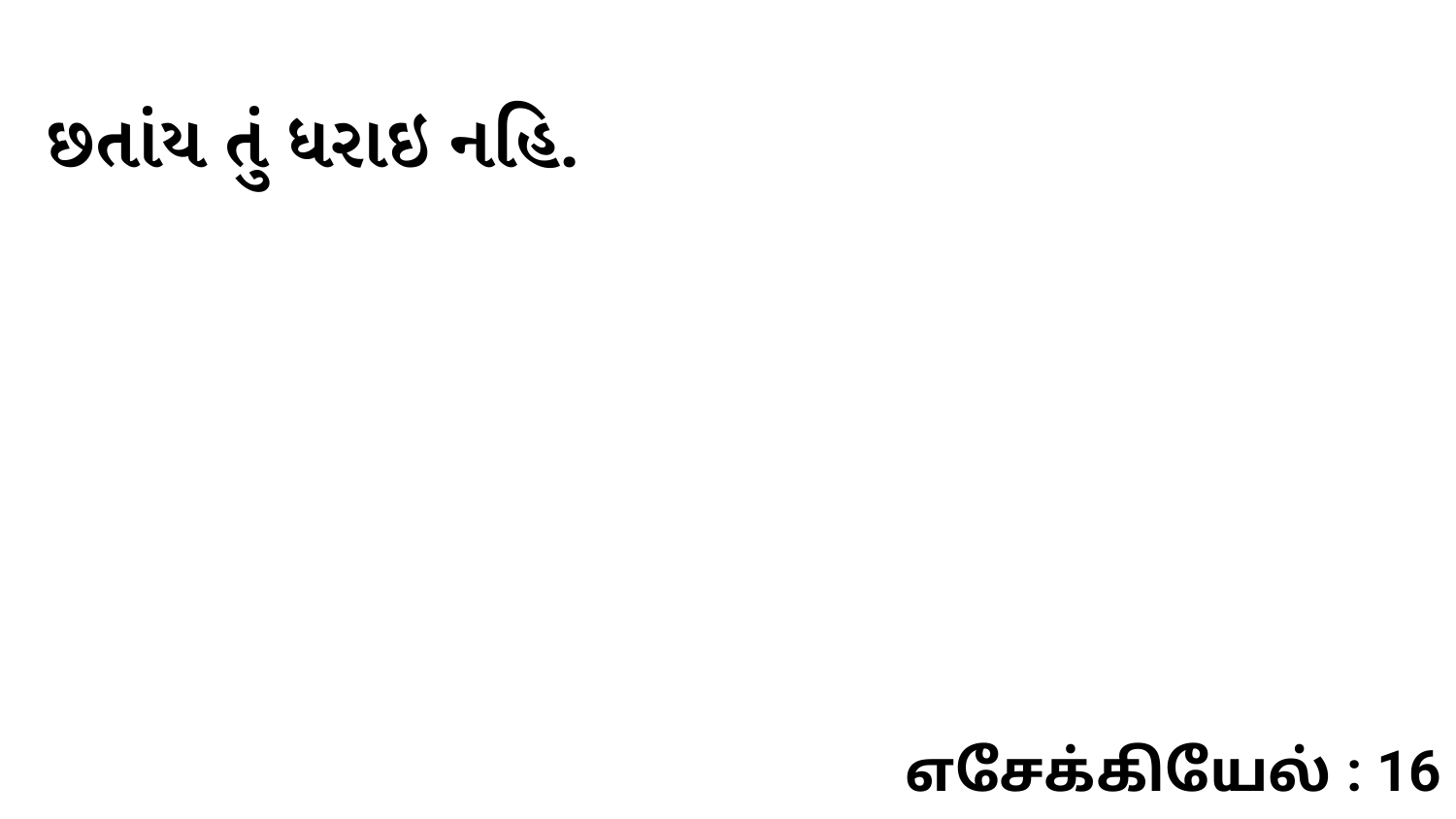

છતાંય તું ધરાઇ નહિ.
எசேக்கியேல் : 16